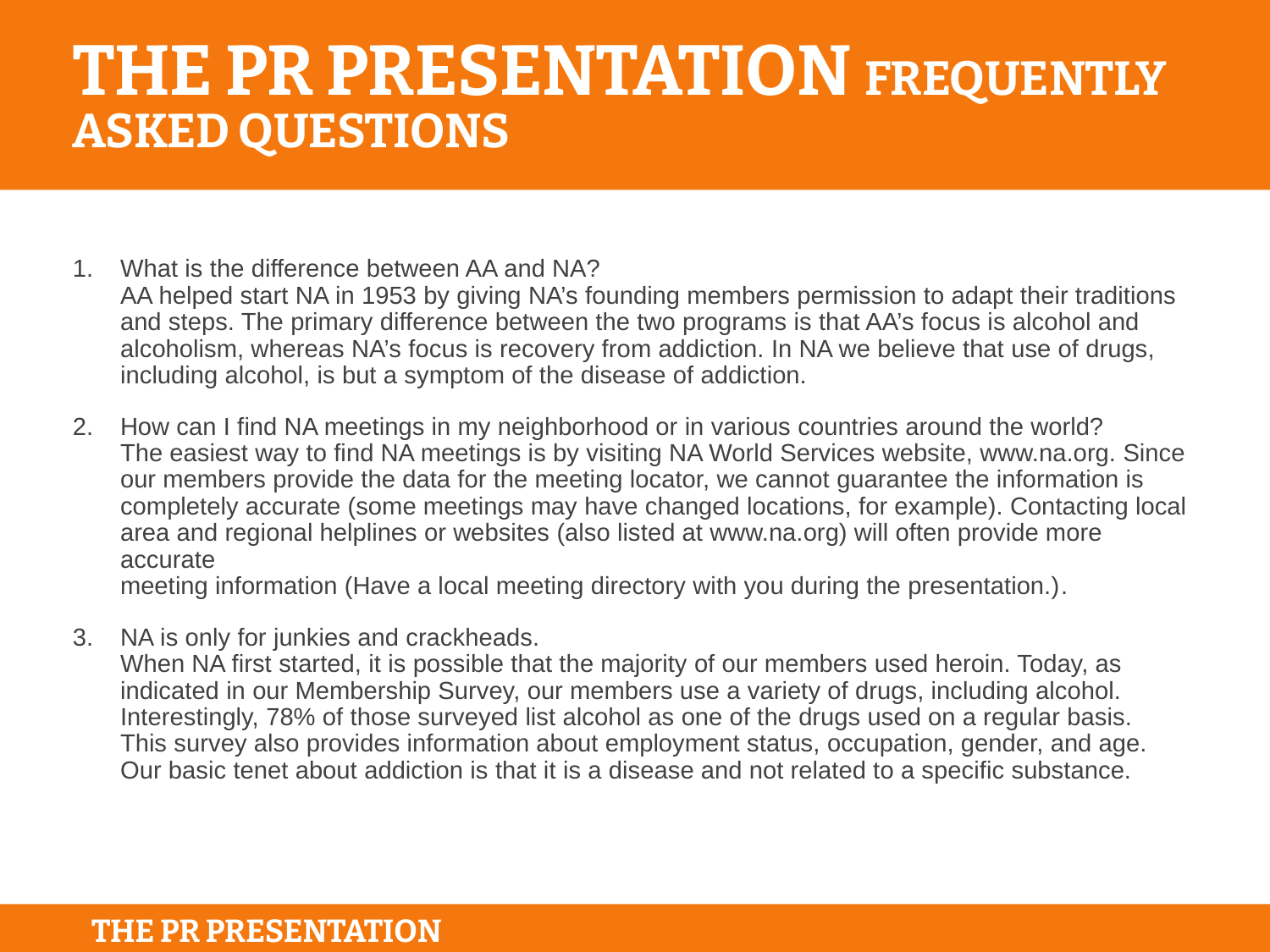

# The PR Presentation Frequently asked questions
What is the difference between AA and NA?
AA helped start NA in 1953 by giving NA’s founding members permission to adapt their traditions
and steps. The primary difference between the two programs is that AA’s focus is alcohol and
alcoholism, whereas NA’s focus is recovery from addiction. In NA we believe that use of drugs,
including alcohol, is but a symptom of the disease of addiction.
How can I find NA meetings in my neighborhood or in various countries around the world?
The easiest way to find NA meetings is by visiting NA World Services website, www.na.org. Since
our members provide the data for the meeting locator, we cannot guarantee the information is
completely accurate (some meetings may have changed locations, for example). Contacting local
area and regional helplines or websites (also listed at www.na.org) will often provide more accurate
meeting information (Have a local meeting directory with you during the presentation.).
NA is only for junkies and crackheads.
When NA first started, it is possible that the majority of our members used heroin. Today, as
indicated in our Membership Survey, our members use a variety of drugs, including alcohol.
Interestingly, 78% of those surveyed list alcohol as one of the drugs used on a regular basis.
This survey also provides information about employment status, occupation, gender, and age.
Our basic tenet about addiction is that it is a disease and not related to a specific substance.

THE PR PRESENTATION